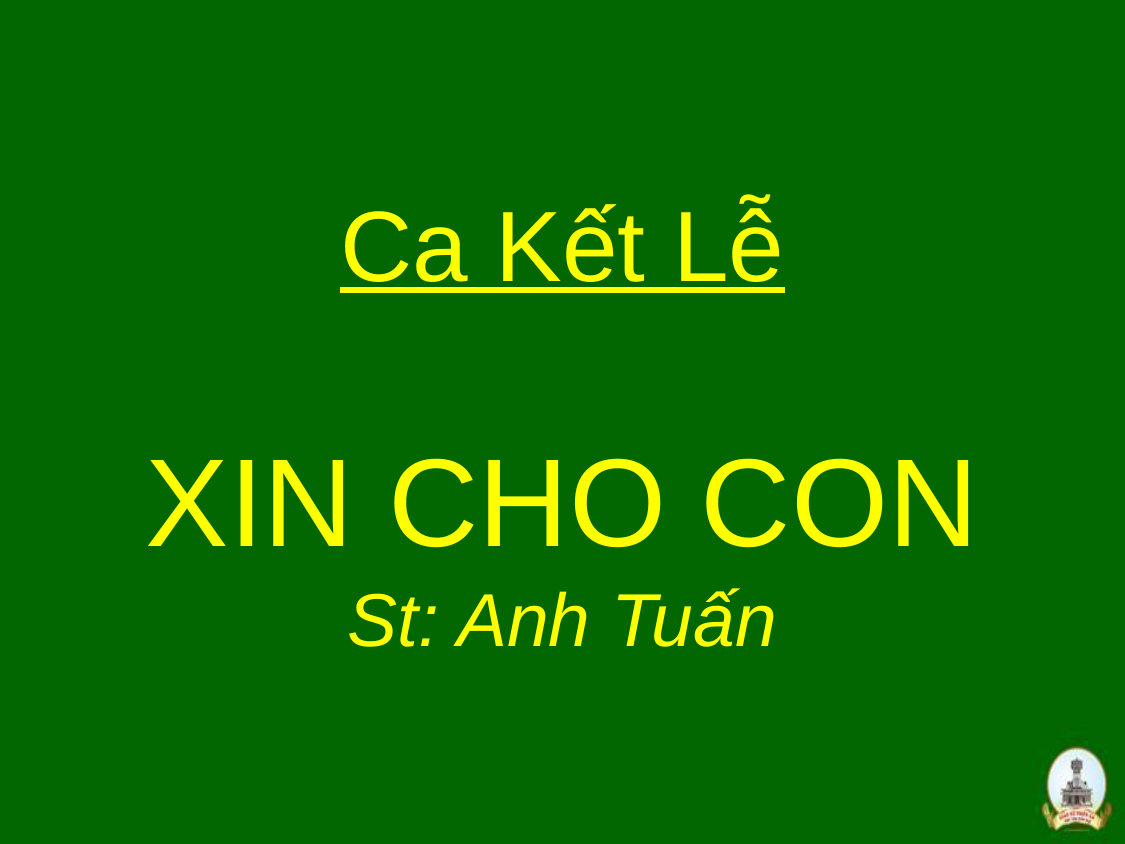

# Ca Kết Lễ XIN CHO CON St: Anh Tuấn